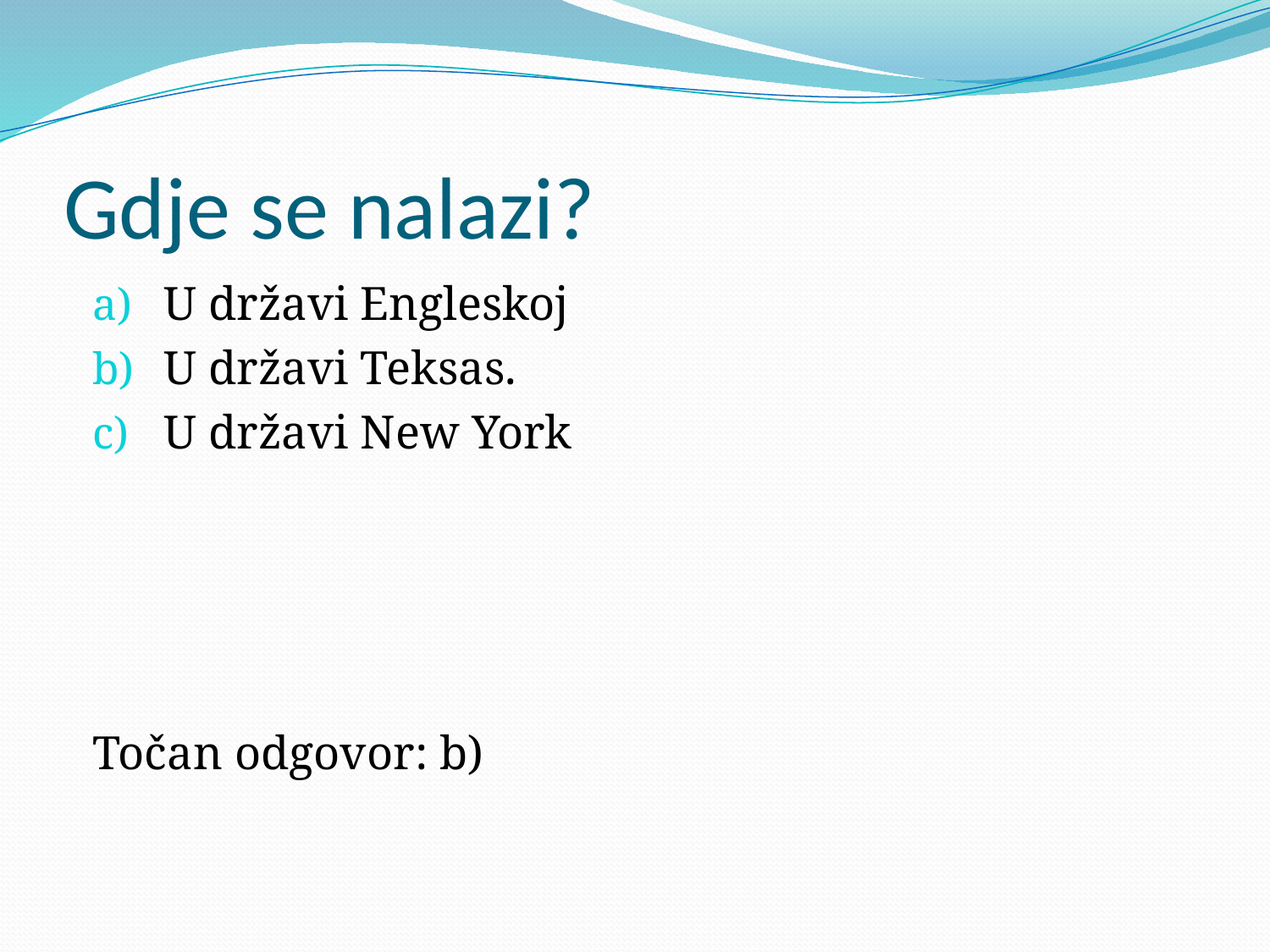

# Gdje se nalazi?
U državi Engleskoj
U državi Teksas.
U državi New York

Točan odgovor: b)